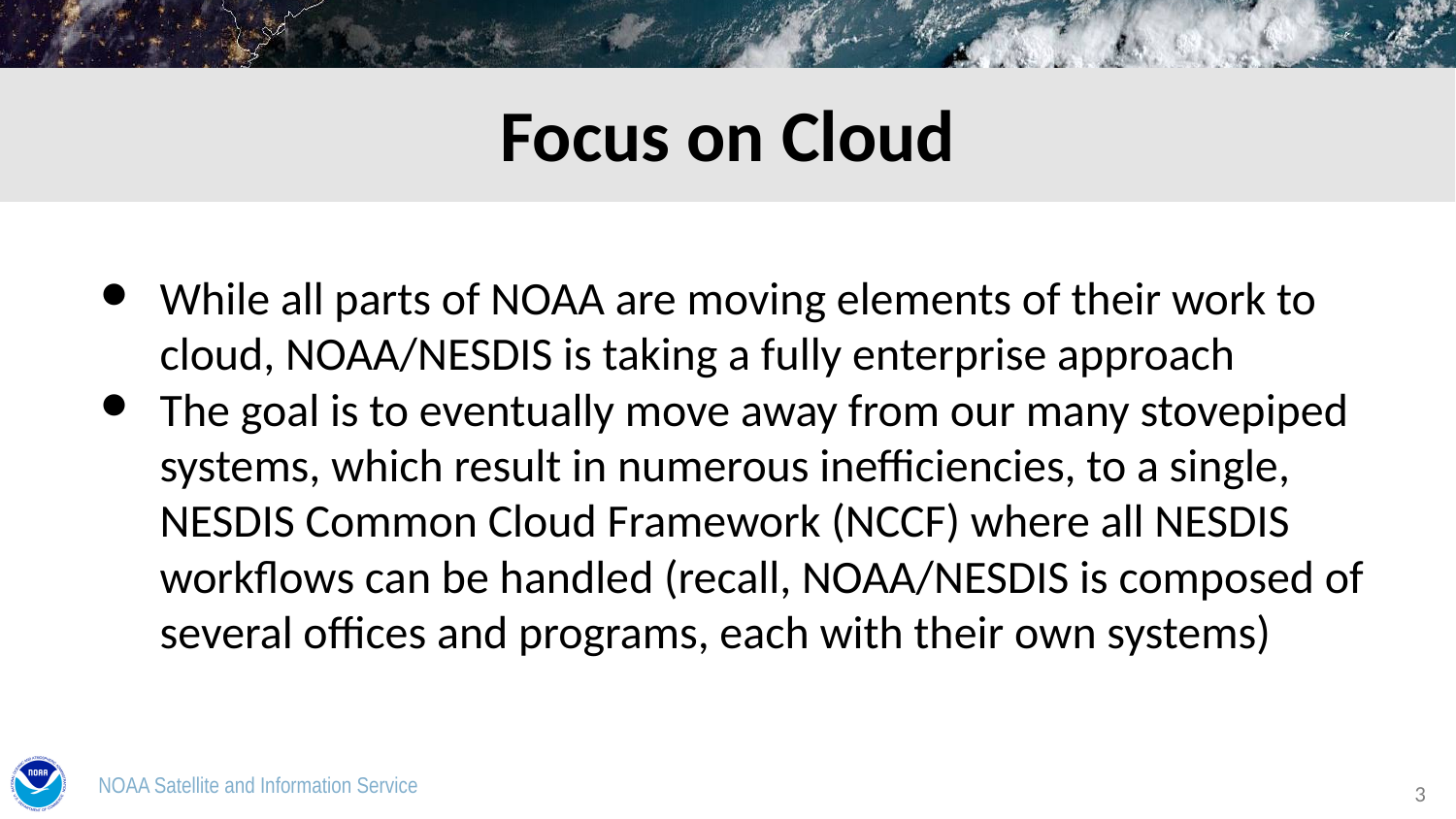

Focus on Cloud

While all parts of NOAA are moving elements of their work to cloud, NOAA/NESDIS is taking a fully enterprise approach
The goal is to eventually move away from our many stovepiped systems, which result in numerous inefficiencies, to a single, NESDIS Common Cloud Framework (NCCF) where all NESDIS workflows can be handled (recall, NOAA/NESDIS is composed of several offices and programs, each with their own systems)